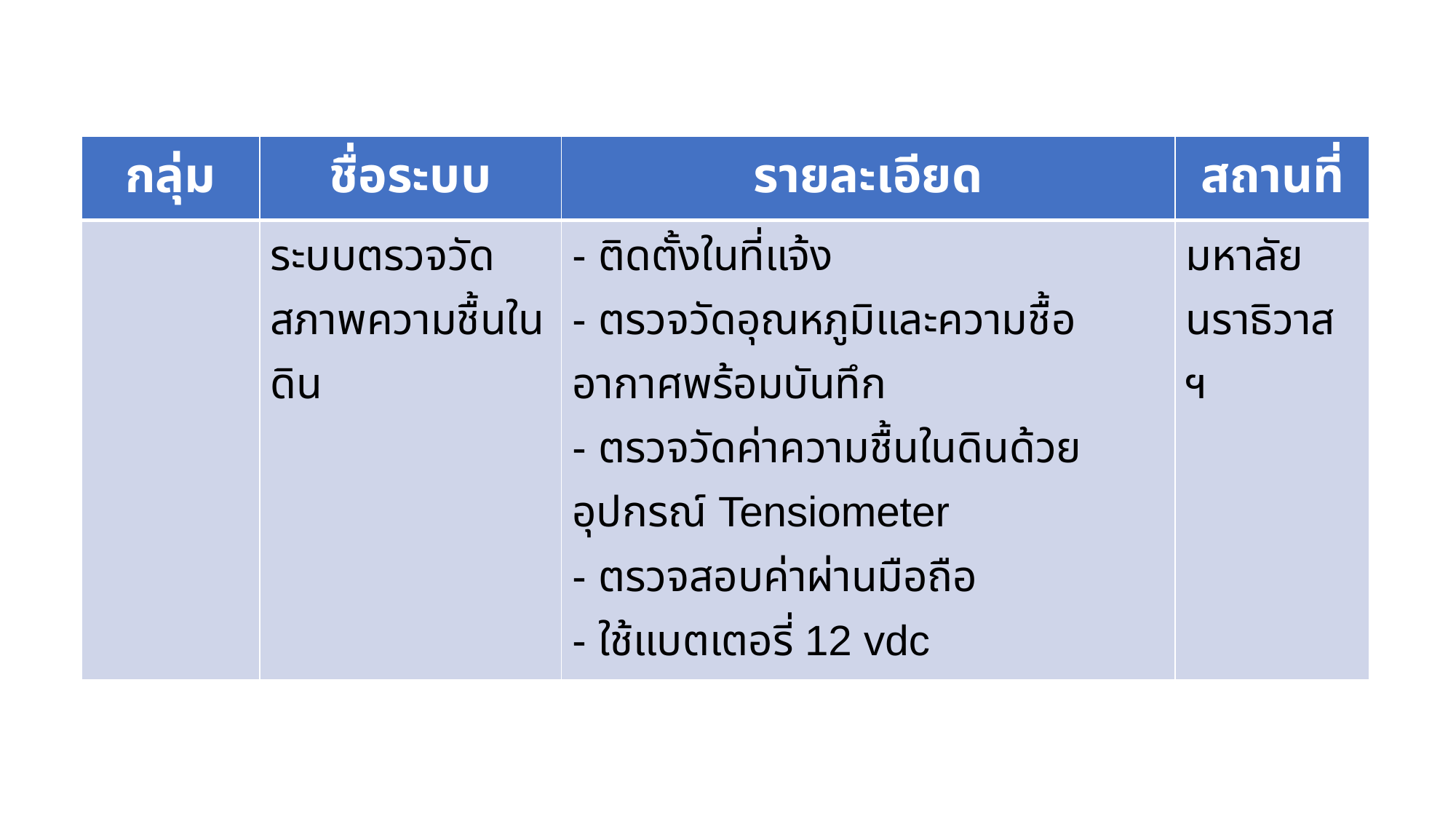

| กลุ่ม | ชื่อระบบ | รายละเอียด | สถานที่ |
| --- | --- | --- | --- |
|  | ระบบตรวจวัดสภาพความชื้นในดิน | - ติดตั้งในที่แจ้ง - ตรวจวัดอุณหภูมิและความชื้ออากาศพร้อมบันทึก - ตรวจวัดค่าความชื้นในดินด้วยอุปกรณ์ Tensiometer - ตรวจสอบค่าผ่านมือถือ - ใช้แบตเตอรี่ 12 vdc | มหาลัยนราธิวาส ฯ |